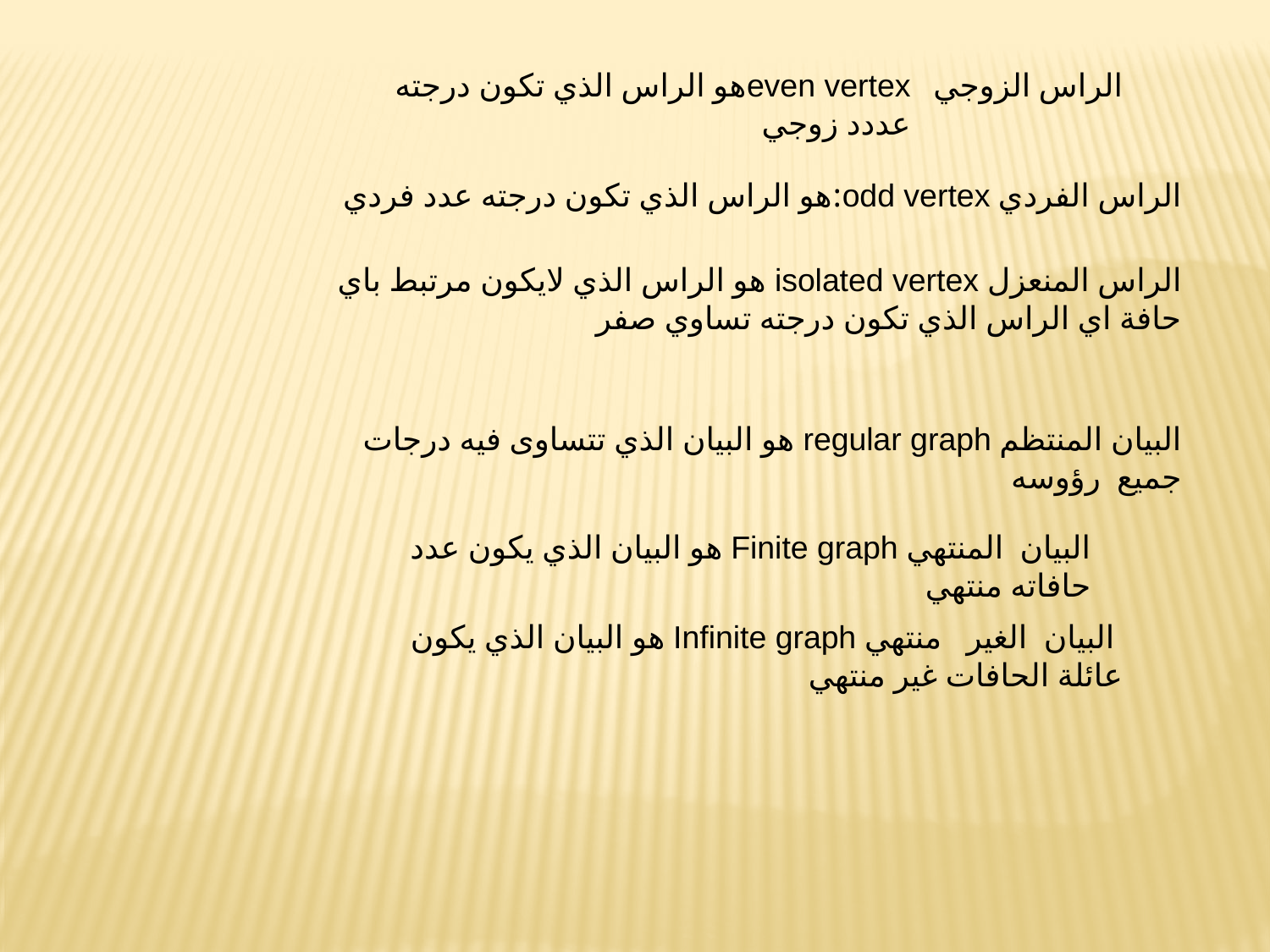

even vertexهو الراس الذي تكون درجته عددد زوجي

الراس الزوجي
الراس الفردي odd vertex:هو الراس الذي تكون درجته عدد فردي
الراس المنعزل isolated vertex هو الراس الذي لايكون مرتبط باي حافة اي الراس الذي تكون درجته تساوي صفر
البيان المنتظم regular graph هو البيان الذي تتساوى فيه درجات جميع  رؤوسه
البيان  المنتهي Finite graph هو البيان الذي يكون عدد حافاته منتهي
 البيان  الغير   منتهي Infinite graph هو البيان الذي يكون  عائلة الحافات غير منتهي